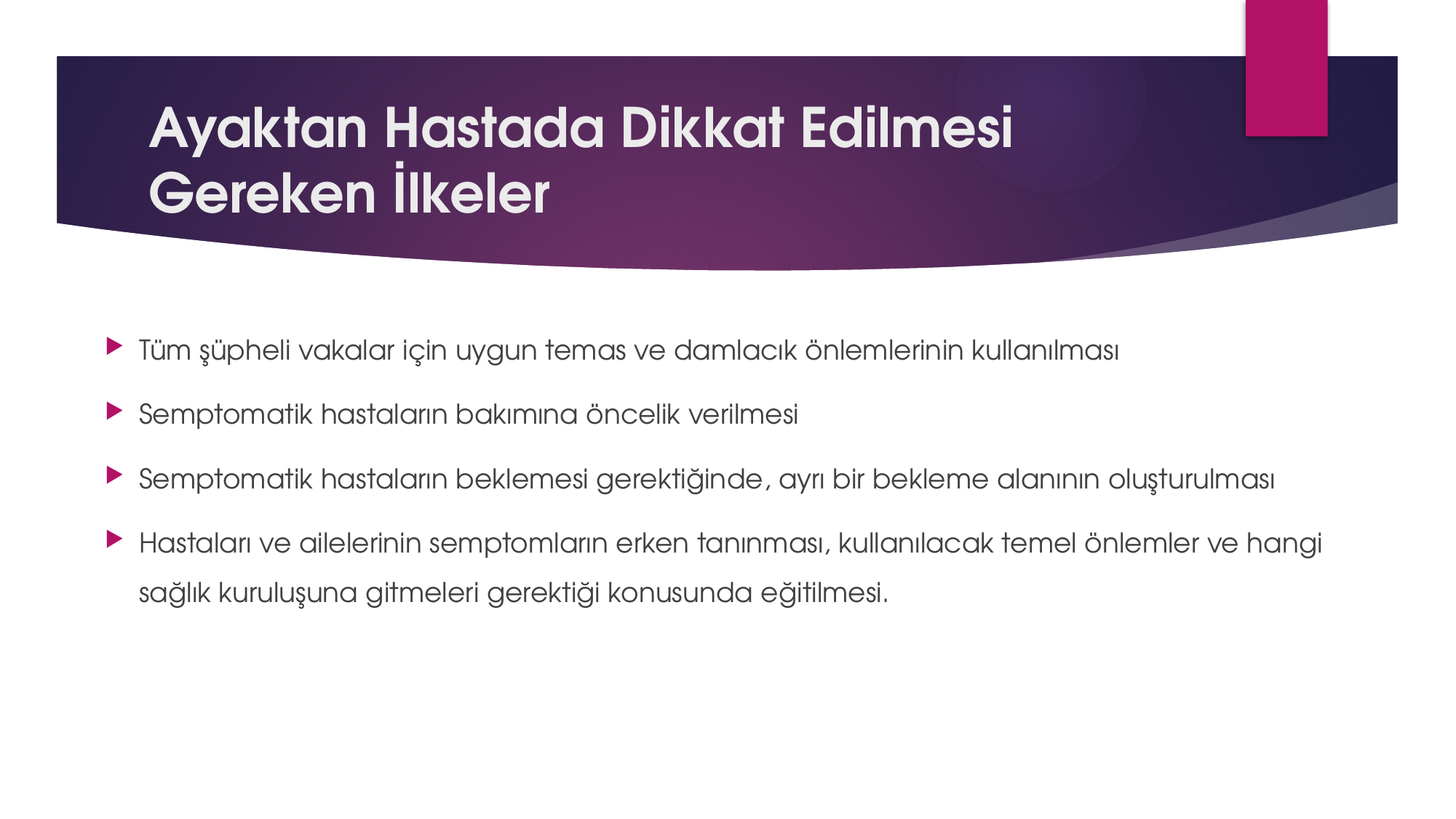

# Ayaktan Hastada Dikkat Edilmesi Gereken İlkeler
Tüm şüpheli vakalar için uygun temas ve damlacık önlemlerinin kullanılması
Semptomatik hastaların bakımına öncelik verilmesi
Semptomatik hastaların beklemesi gerektiğinde, ayrı bir bekleme alanının oluşturulması
Hastaları ve ailelerinin semptomların erken tanınması, kullanılacak temel önlemler ve hangi sağlık kuruluşuna gitmeleri gerektiği konusunda eğitilmesi.